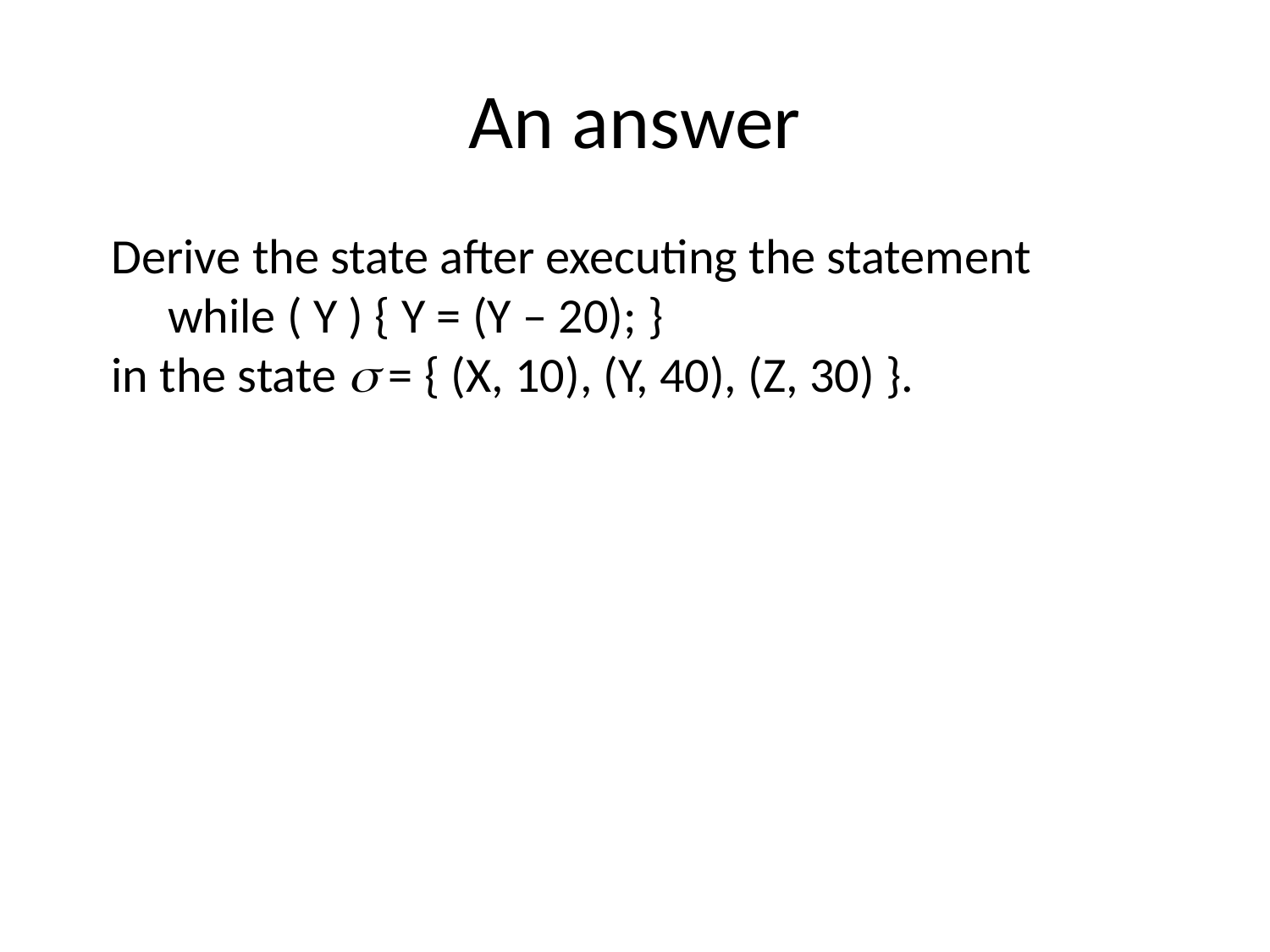

An answer
Derive the state after executing the statement
     while ( Y ) { Y = (Y – 20); }
in the state σ = { (X, 10), (Y, 40), (Z, 30) }.